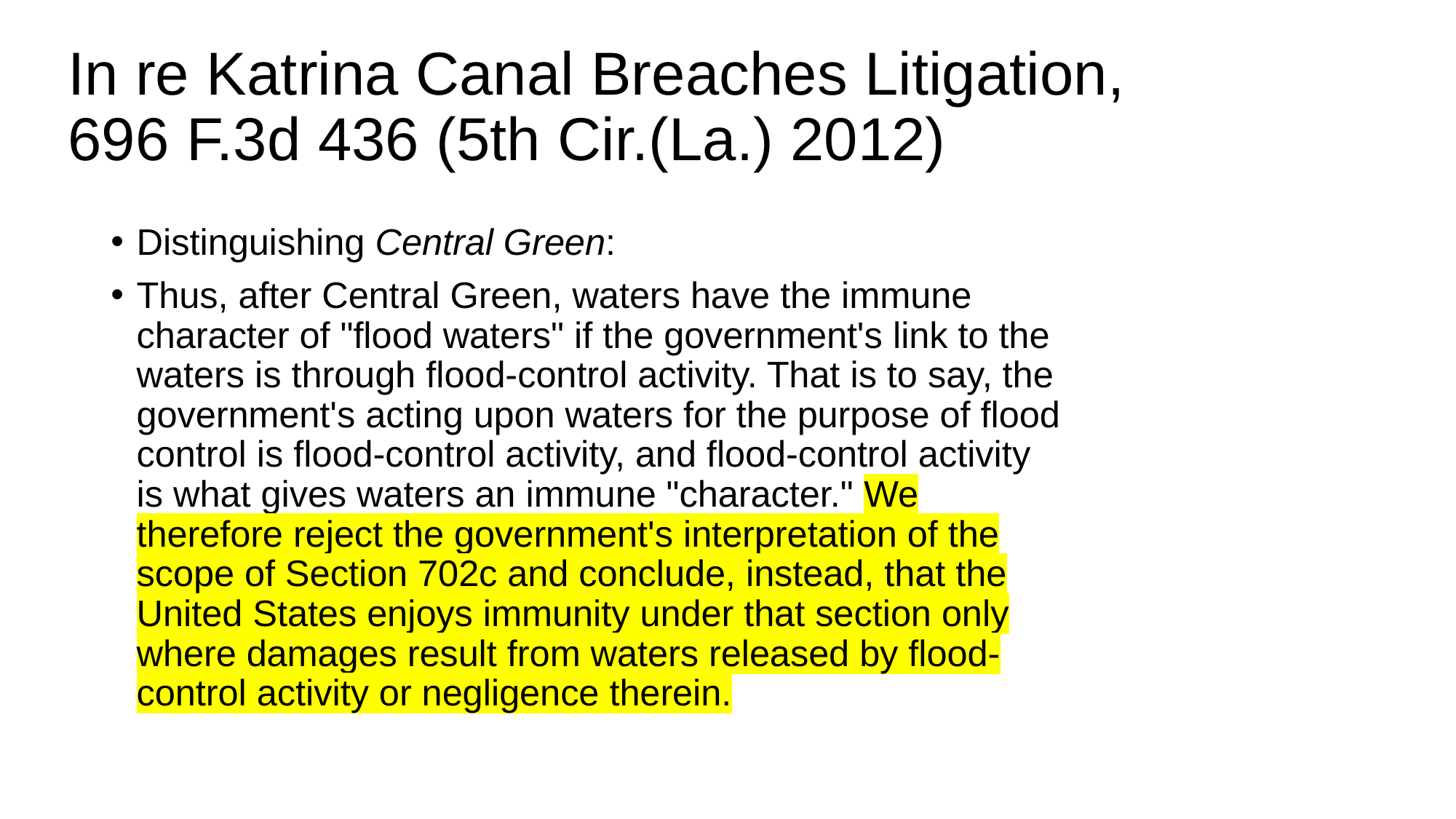

# In re Katrina Canal Breaches Litigation, 696 F.3d 436 (5th Cir.(La.) 2012)
Distinguishing Central Green:
Thus, after Central Green, waters have the immune character of "flood waters" if the government's link to the waters is through flood-control activity. That is to say, the government's acting upon waters for the purpose of flood control is flood-control activity, and flood-control activity is what gives waters an immune "character." We therefore reject the government's interpretation of the scope of Section 702c and conclude, instead, that the United States enjoys immunity under that section only where damages result from waters released by flood-control activity or negligence therein.